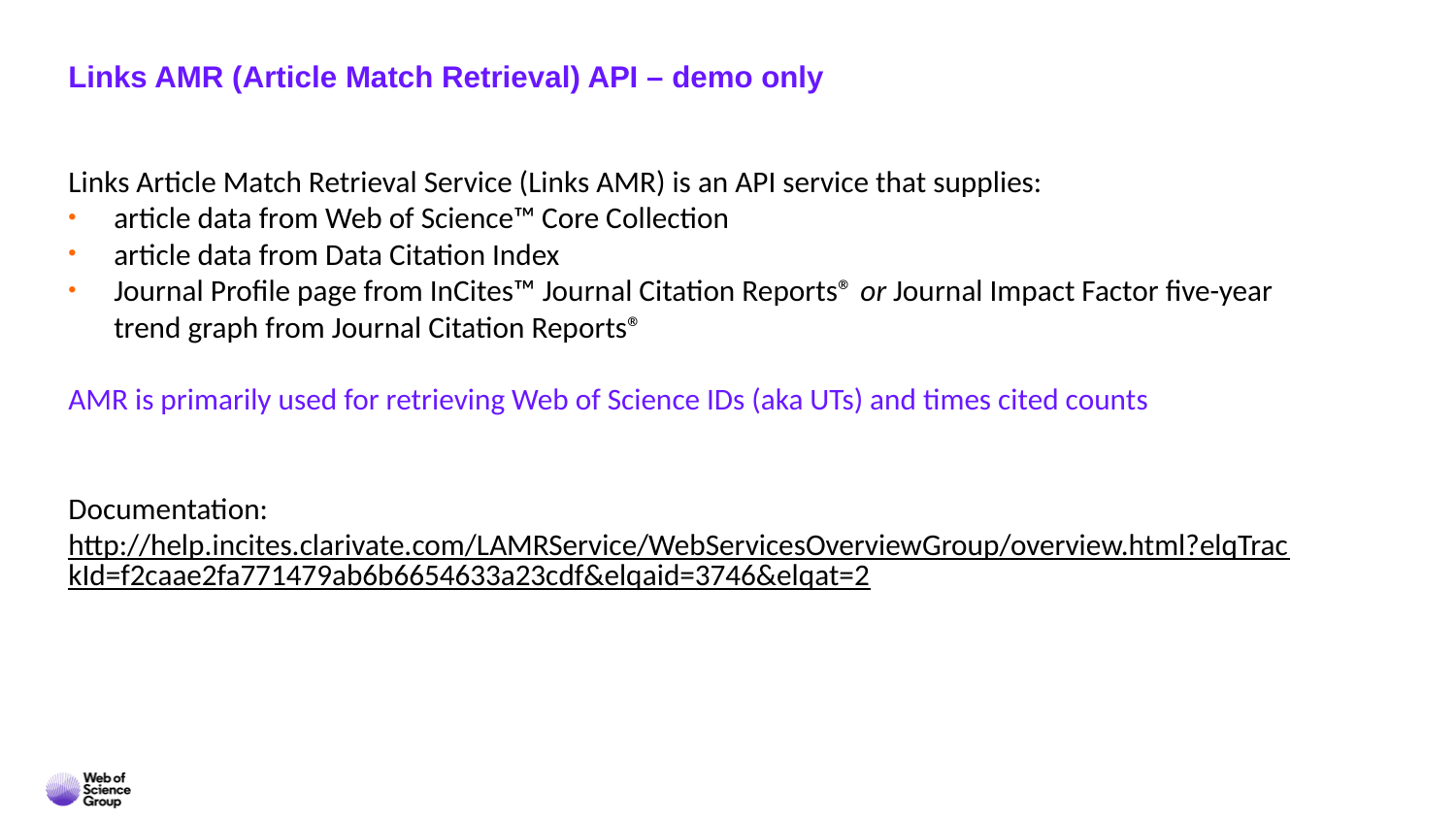

# Links AMR (Article Match Retrieval) API – demo only
Links Article Match Retrieval Service (Links AMR) is an API service that supplies:
article data from Web of Science™ Core Collection
article data from Data Citation Index
Journal Profile page from InCites™ Journal Citation Reports® or Journal Impact Factor five-year trend graph from Journal Citation Reports®

AMR is primarily used for retrieving Web of Science IDs (aka UTs) and times cited counts

Documentation: http://help.incites.clarivate.com/LAMRService/WebServicesOverviewGroup/overview.html?elqTrackId=f2caae2fa771479ab6b6654633a23cdf&elqaid=3746&elqat=2